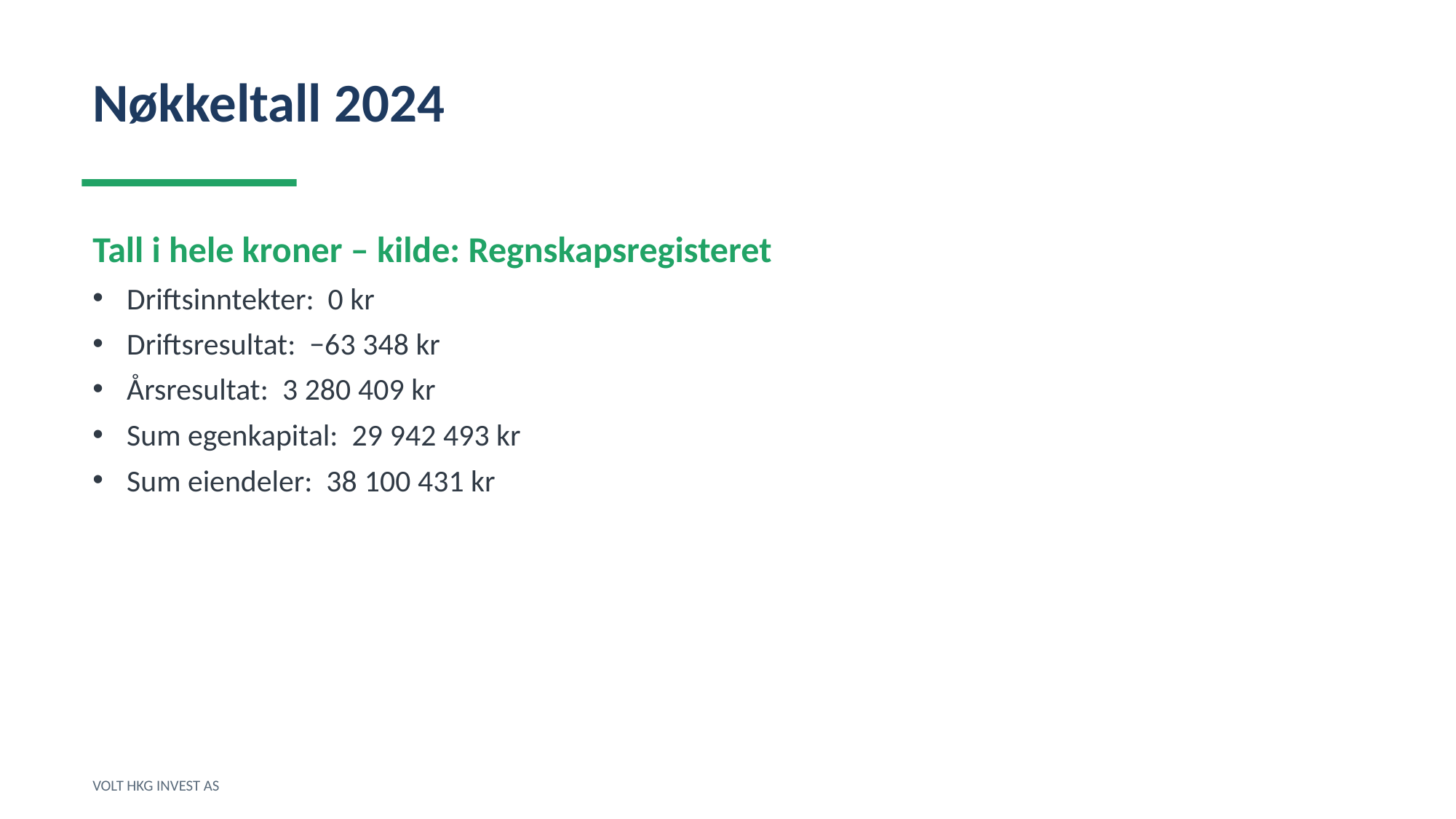

Nøkkeltall 2024

Tall i hele kroner – kilde: Regnskapsregisteret
Driftsinntekter:  0 kr
Driftsresultat:  −63 348 kr
Årsresultat:  3 280 409 kr
Sum egenkapital:  29 942 493 kr
Sum eiendeler:  38 100 431 kr
VOLT HKG INVEST AS